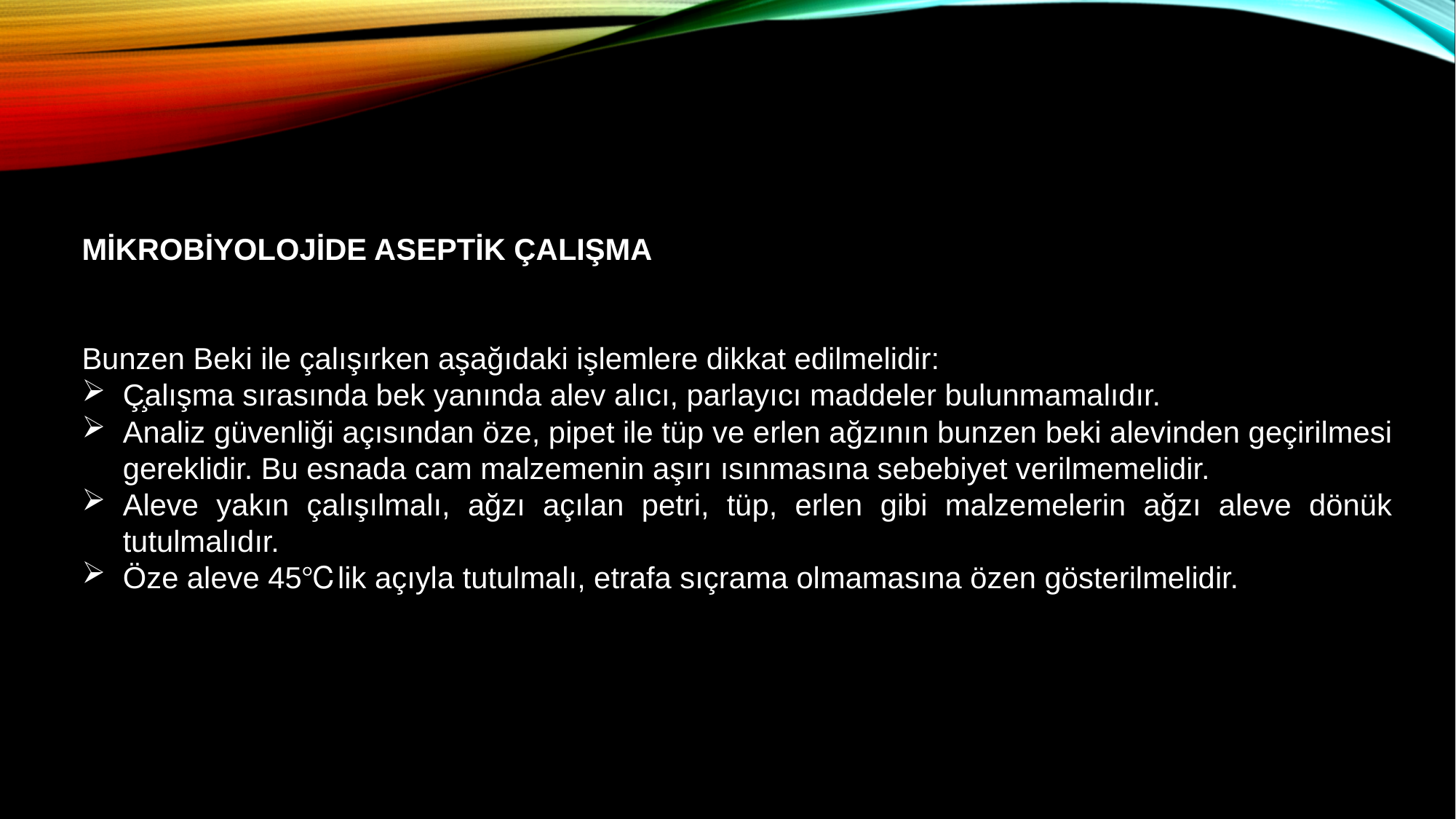

MİKROBİYOLOJİDE ASEPTİK ÇALIŞMA

Bunzen Beki ile çalışırken aşağıdaki işlemlere dikkat edilmelidir:
Ç̧alışma sırasında bek yanında alev alıcı, parlayıcı maddeler bulunmamalıdır.
Analiz güvenliği açısından öze, pipet ile tüp ve erlen ağzının bunzen beki alevinden geçirilmesi gereklidir. Bu esnada cam malzemenin aşırı ısınmasına sebebiyet verilmemelidir.
Aleve yakın çalışılmalı, ağzı açılan petri, tüp, erlen gibi malzemelerin ağzı aleve dönük tutulmalıdır.
Öze aleve 45℃lik açıyla tutulmalı, etrafa sıçrama olmamasına özen gösterilmelidir.